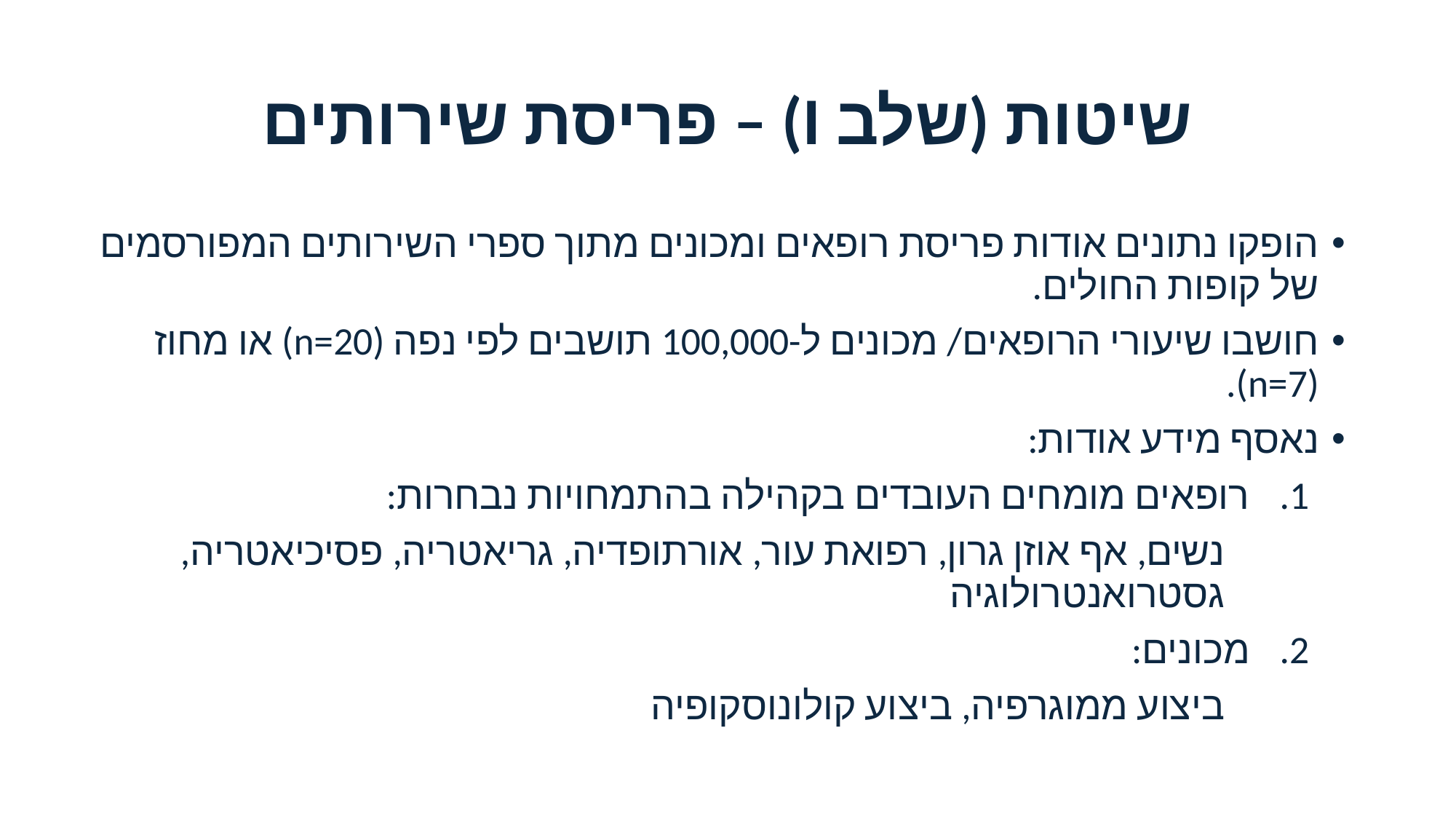

# שיטות (שלב I) – פריסת שירותים
הופקו נתונים אודות פריסת רופאים ומכונים מתוך ספרי השירותים המפורסמים של קופות החולים.
חושבו שיעורי הרופאים/ מכונים ל-100,000 תושבים לפי נפה (n=20) או מחוז (n=7).
נאסף מידע אודות:
רופאים מומחים העובדים בקהילה בהתמחויות נבחרות:
נשים, אף אוזן גרון, רפואת עור, אורתופדיה, גריאטריה, פסיכיאטריה, גסטרואנטרולוגיה
מכונים:
ביצוע ממוגרפיה, ביצוע קולונוסקופיה